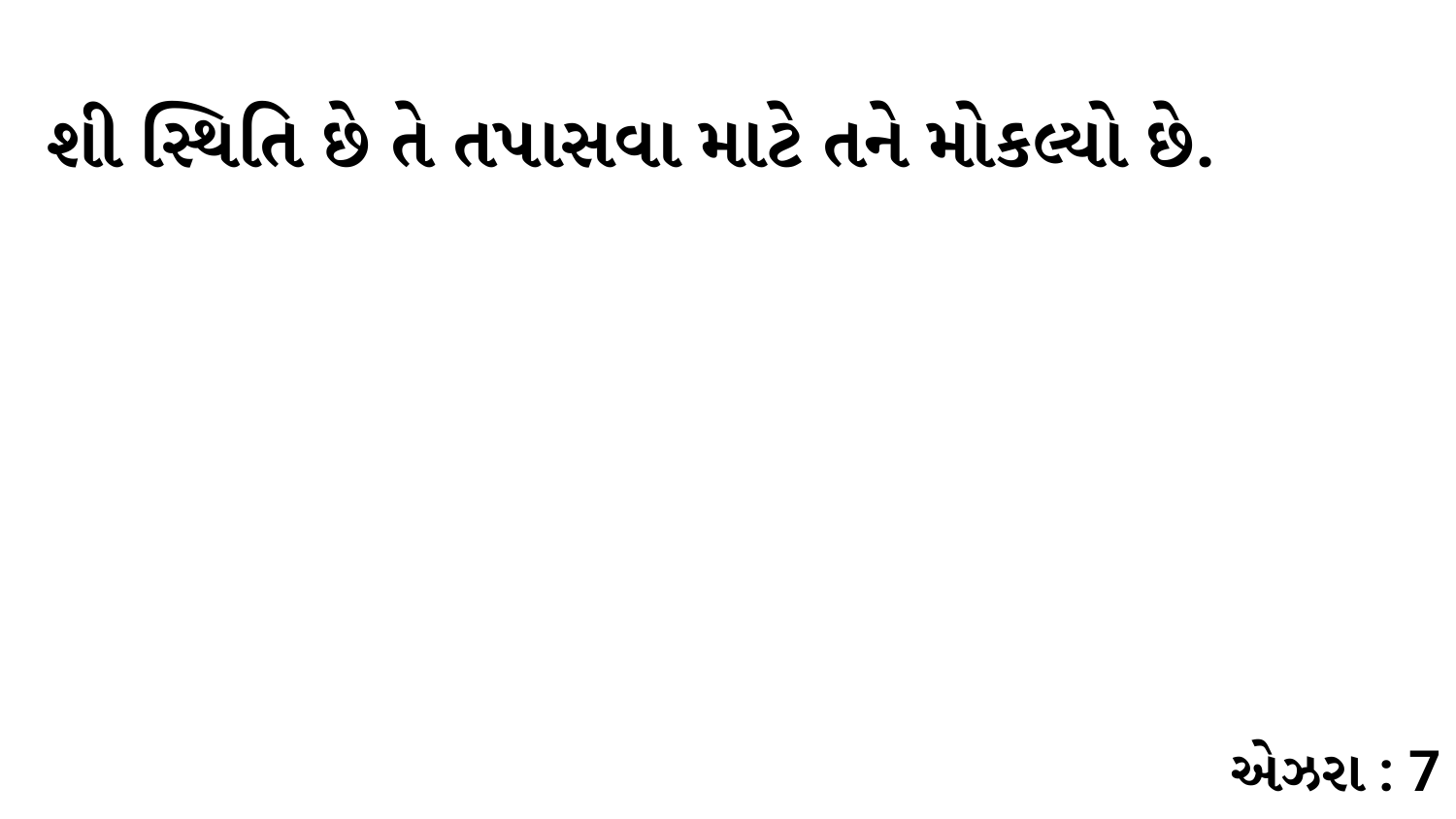

શી સ્થિતિ છે તે તપાસવા માટે તને મોકલ્યો છે.
એઝરા : 7